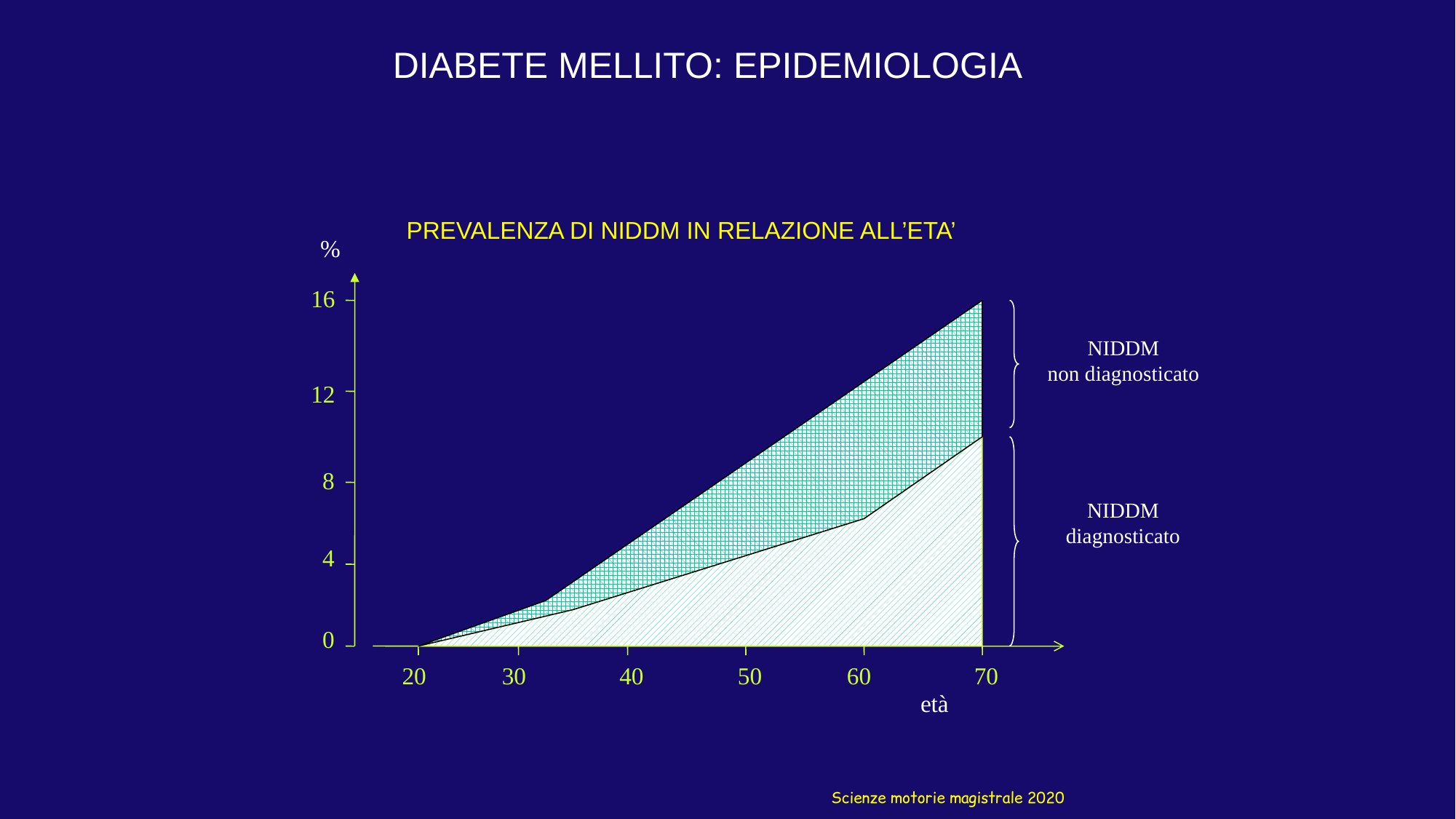

DIABETE MELLITO: EPIDEMIOLOGIA
PREVALENZA DI NIDDM IN RELAZIONE ALL’ETA’
%

16

NIDDM
non diagnosticato
12

8

NIDDM
diagnosticato
4

0

20
30
40
50
60
70
età
Scienze motorie magistrale 2020